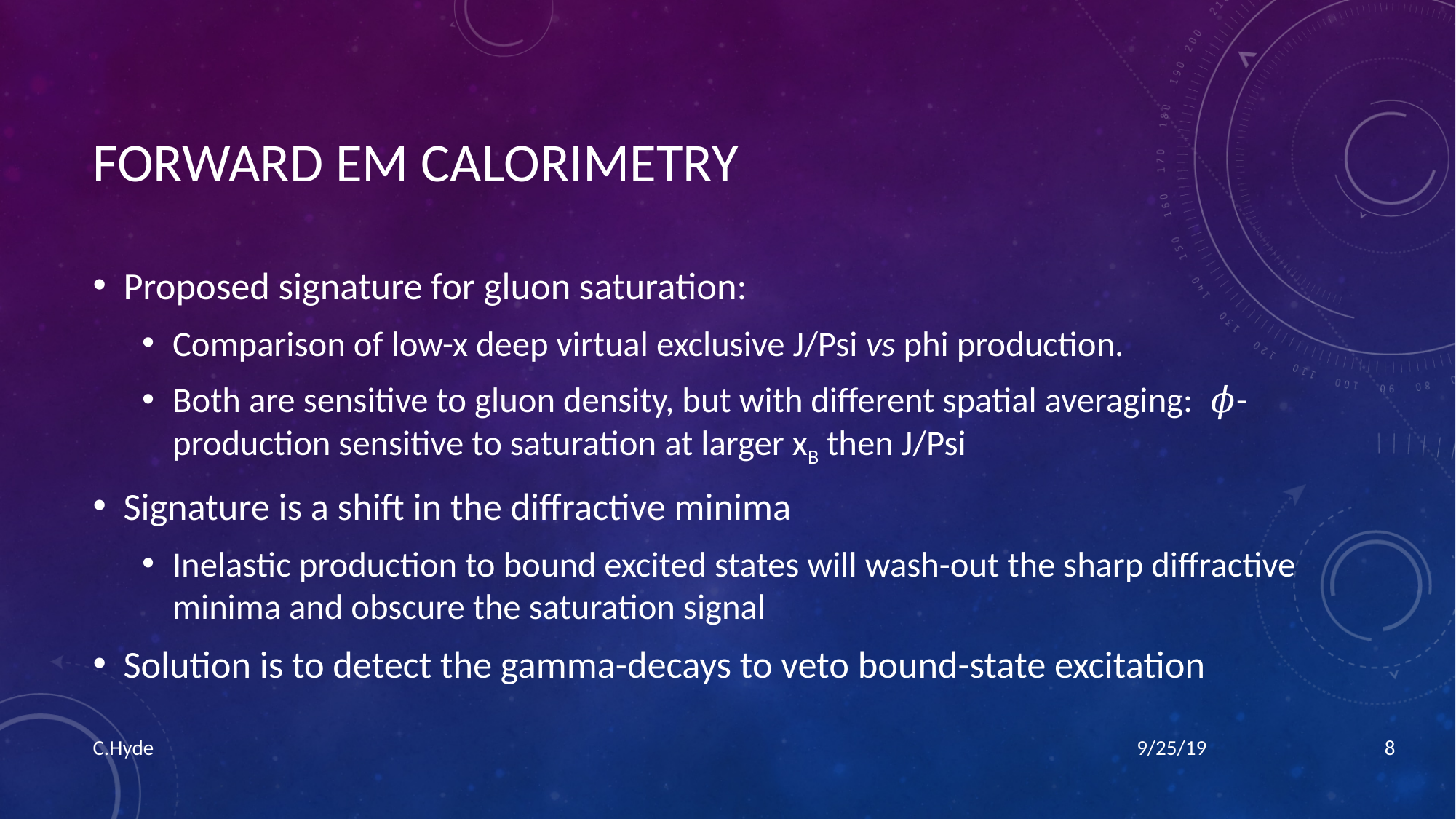

# Forward EM CalorimeTRY
Proposed signature for gluon saturation:
Comparison of low-x deep virtual exclusive J/Psi vs phi production.
Both are sensitive to gluon density, but with different spatial averaging:  𝜙-production sensitive to saturation at larger xB then J/Psi
Signature is a shift in the diffractive minima
Inelastic production to bound excited states will wash-out the sharp diffractive minima and obscure the saturation signal
Solution is to detect the gamma-decays to veto bound-state excitation
8
C.Hyde
9/25/19